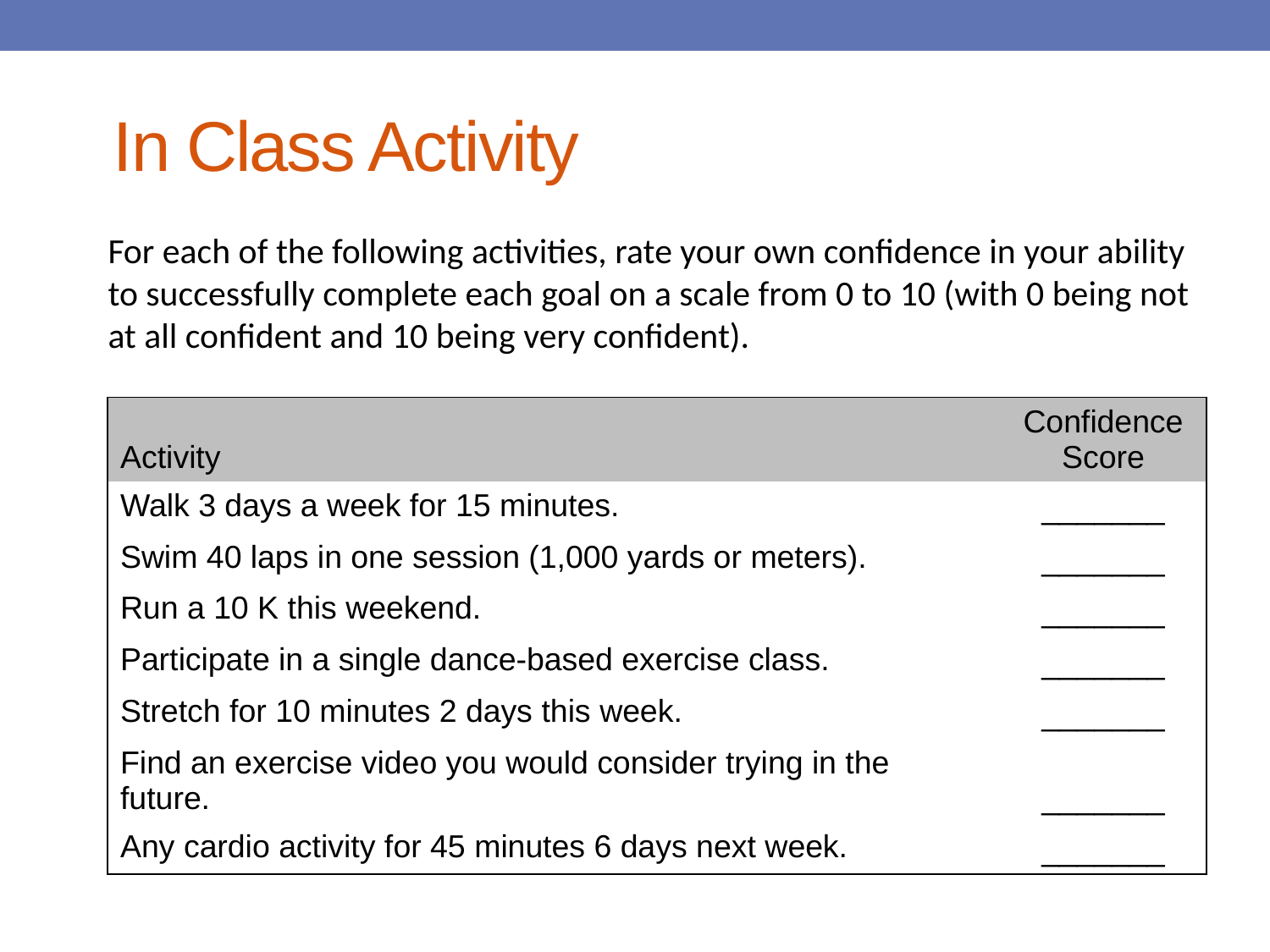

# In Class Activity
For each of the following activities, rate your own confidence in your ability to successfully complete each goal on a scale from 0 to 10 (with 0 being not at all confident and 10 being very confident).

| Activity | Confidence Score |
| --- | --- |
| Walk 3 days a week for 15 minutes. | \_\_\_\_\_\_\_ |
| Swim 40 laps in one session (1,000 yards or meters). | \_\_\_\_\_\_\_ |
| Run a 10 K this weekend. | \_\_\_\_\_\_\_ |
| Participate in a single dance-based exercise class. | \_\_\_\_\_\_\_ |
| Stretch for 10 minutes 2 days this week. | \_\_\_\_\_\_\_ |
| Find an exercise video you would consider trying in the future. | \_\_\_\_\_\_\_ |
| Any cardio activity for 45 minutes 6 days next week. | \_\_\_\_\_\_\_ |